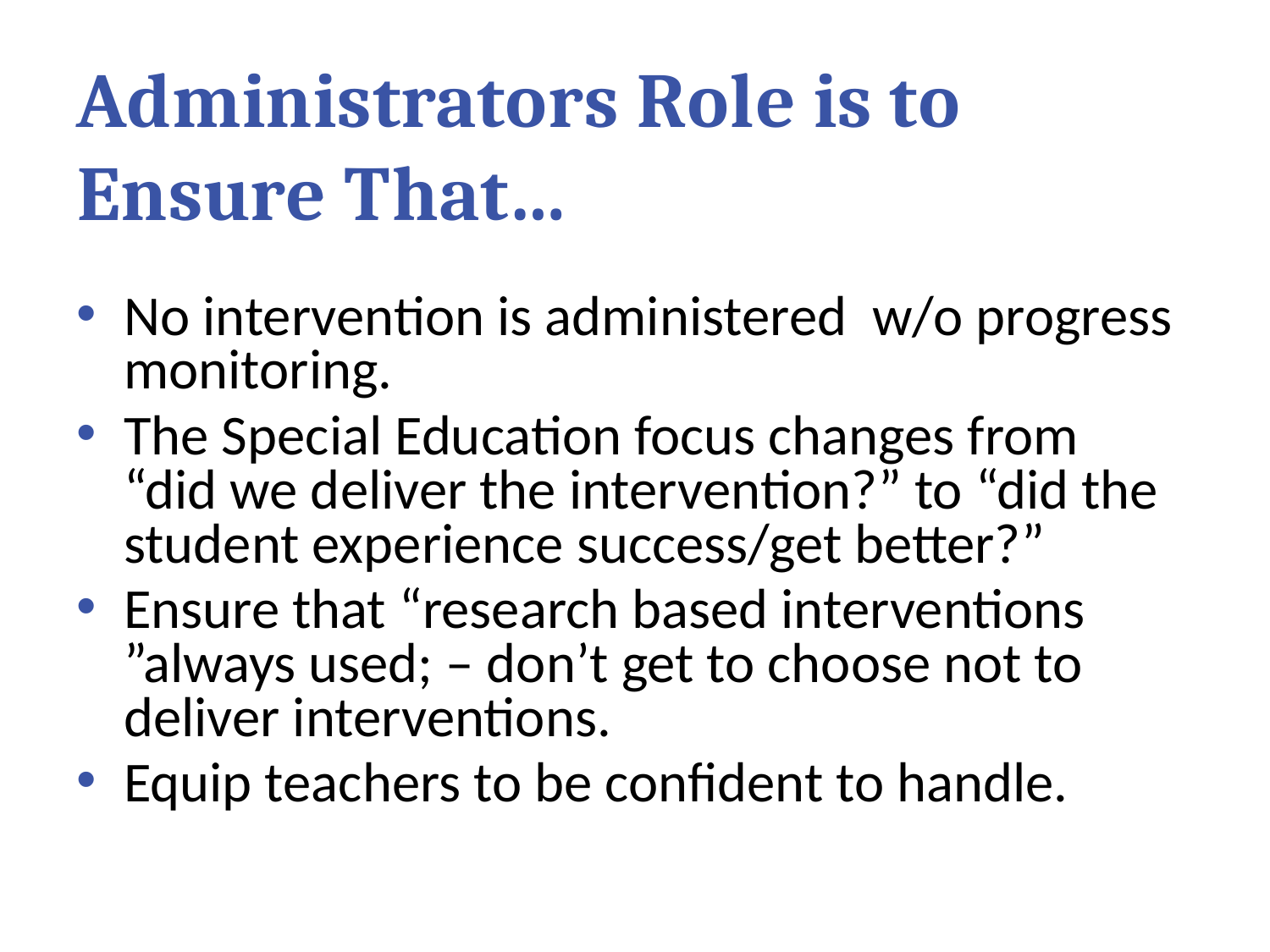

# Administrators Role is to Ensure That…
No intervention is administered  w/o progress monitoring.
The Special Education focus changes from “did we deliver the intervention?” to “did the student experience success/get better?”
Ensure that “research based interventions ”always used; – don’t get to choose not to deliver interventions.
Equip teachers to be confident to handle.